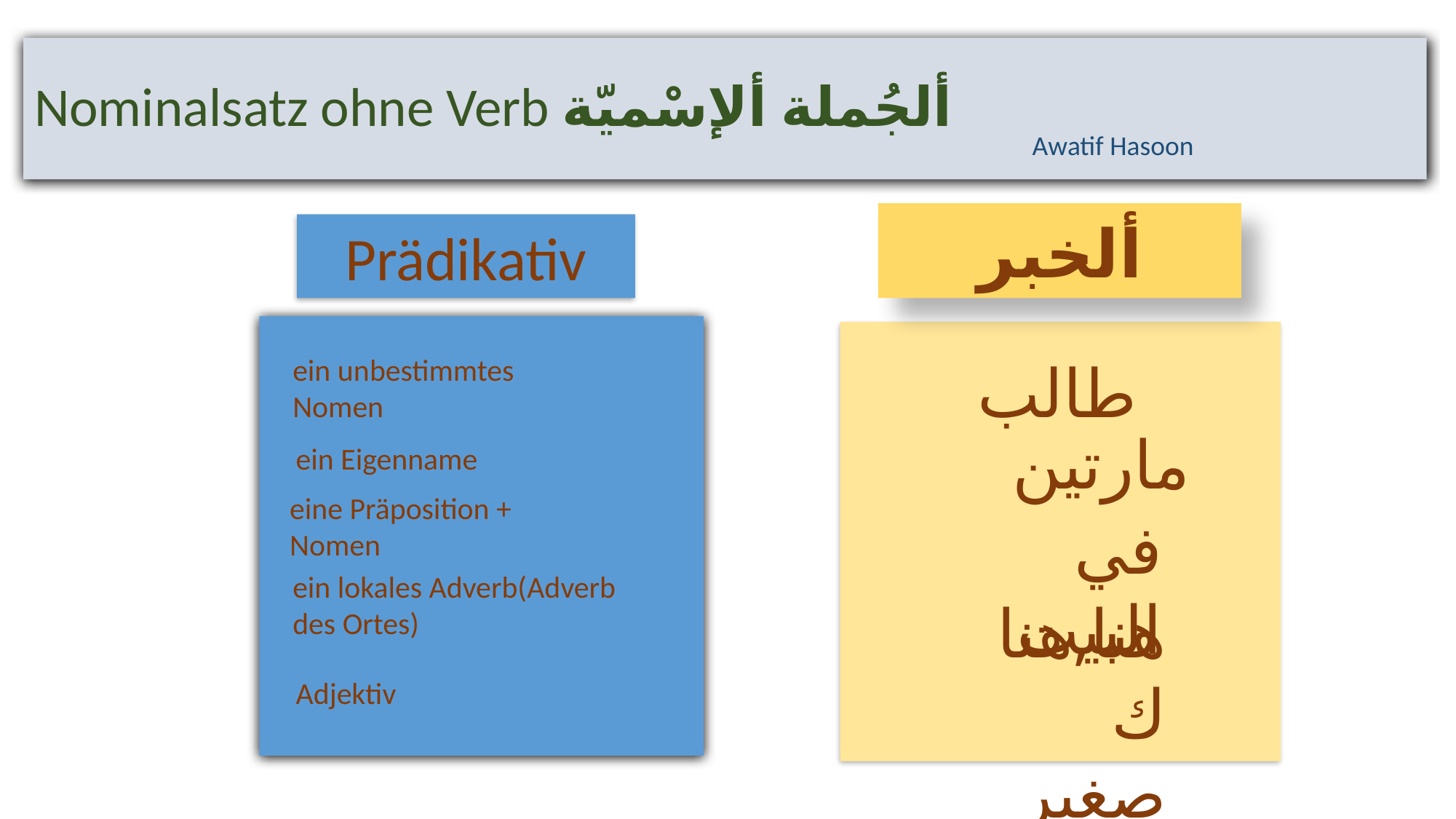

# Nominalsatz ohne Verb ألجُملة ألإسْميّة
Awatif Hasoon

ألخبر
Prädikativ

ein unbestimmtes Nomen
طالب
مارتين

ein Eigenname
eine Präposition + Nomen
في البيت
ein lokales Adverb(Adverb des Ortes)
هنا,هناك
صغير
Adjektiv